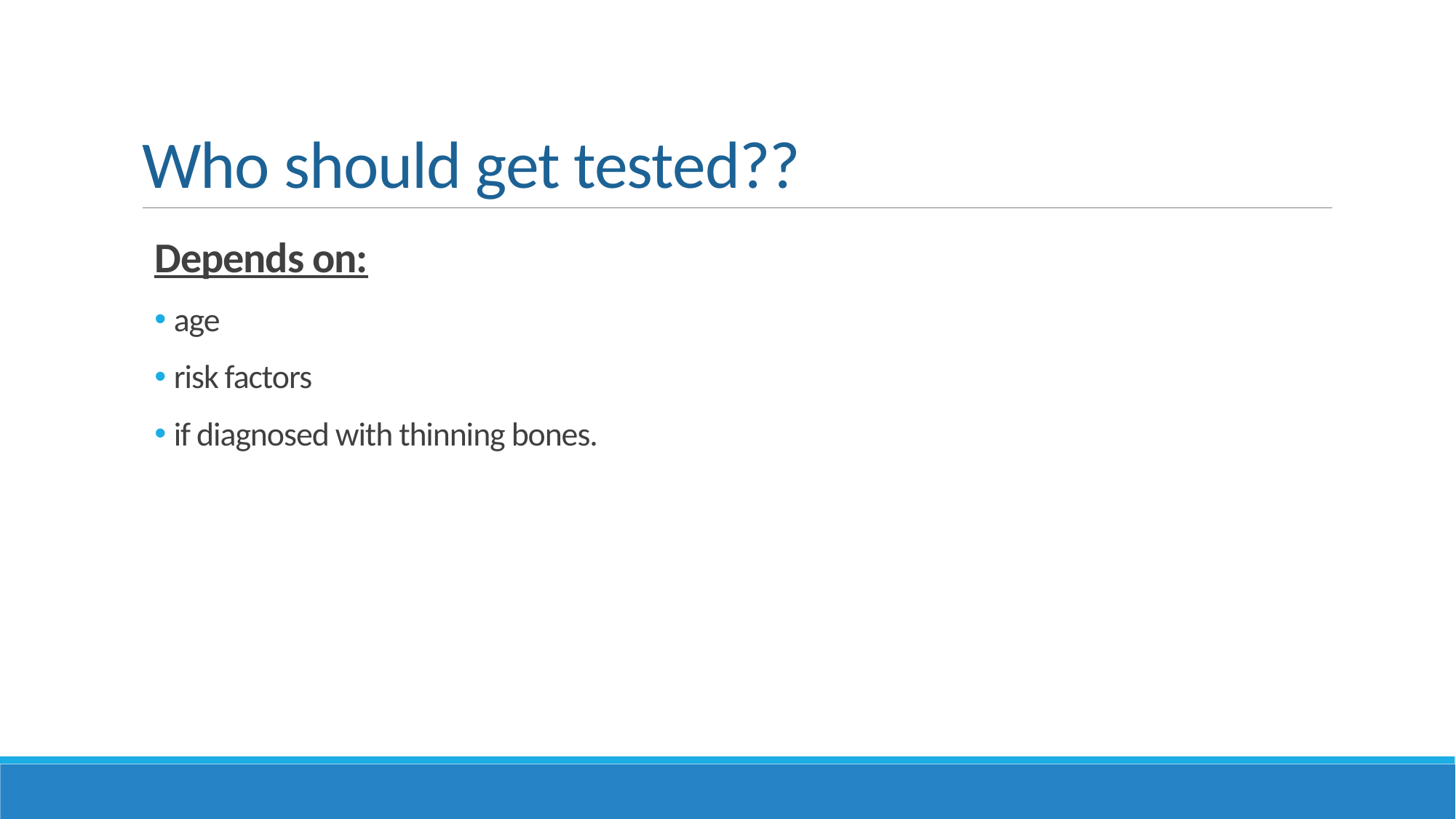

# Who should get tested??
Depends on:
 age
 risk factors
 if diagnosed with thinning bones.